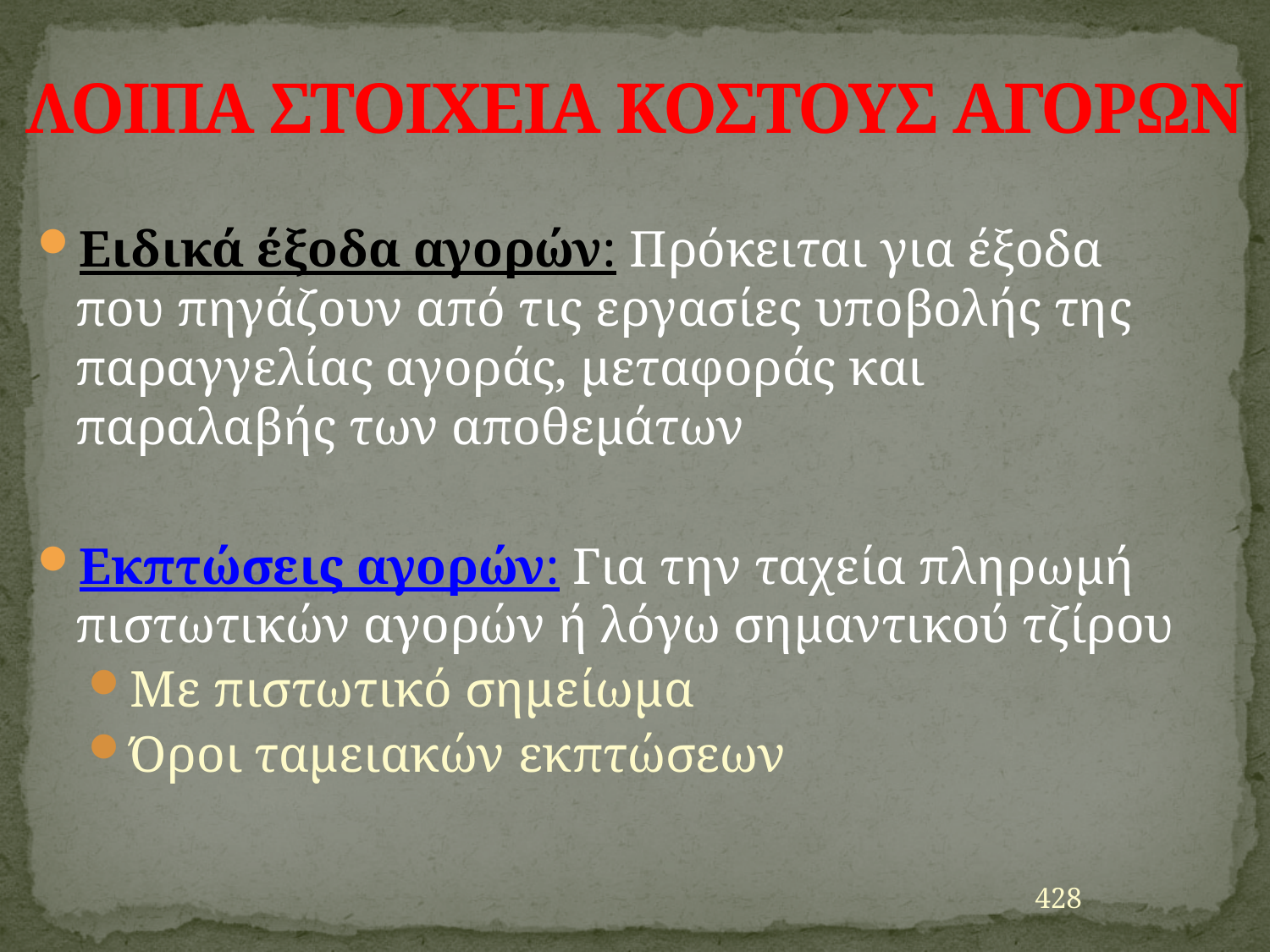

# ΛΟΙΠΑ ΣΤΟΙΧΕΙΑ ΚΟΣΤΟΥΣ ΑΓΟΡΩΝ
Ειδικά έξοδα αγορών: Πρόκειται για έξοδα που πηγάζουν από τις εργασίες υποβολής της παραγγελίας αγοράς, μεταφοράς και παραλαβής των αποθεμάτων

Εκπτώσεις αγορών: Για την ταχεία πληρωμή πιστωτικών αγορών ή λόγω σημαντικού τζίρου
Με πιστωτικό σημείωμα
Όροι ταμειακών εκπτώσεων
428